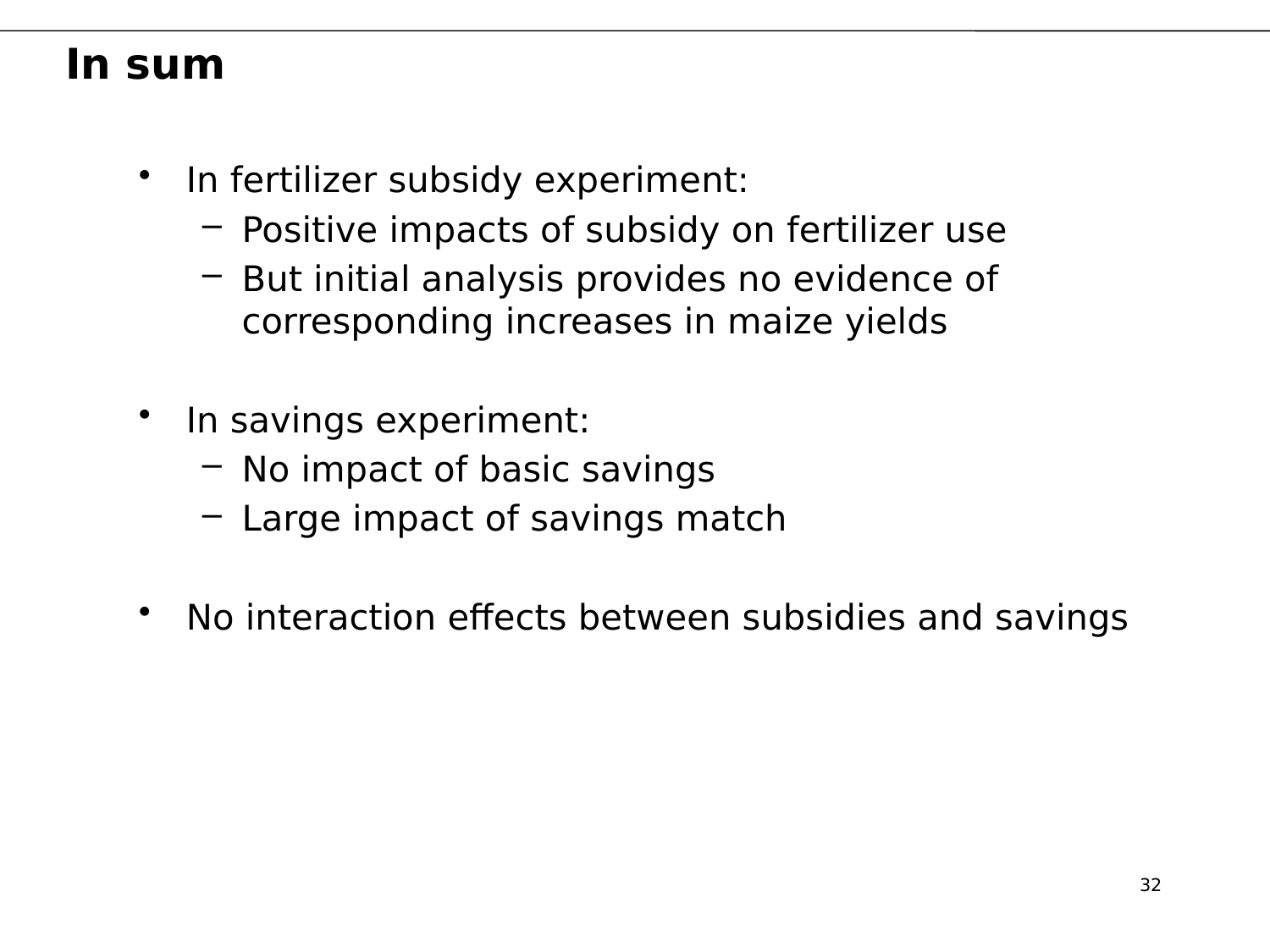

# In sum
In fertilizer subsidy experiment:
Positive impacts of subsidy on fertilizer use
But initial analysis provides no evidence of corresponding increases in maize yields

In savings experiment:
No impact of basic savings
Large impact of savings match

No interaction effects between subsidies and savings

32